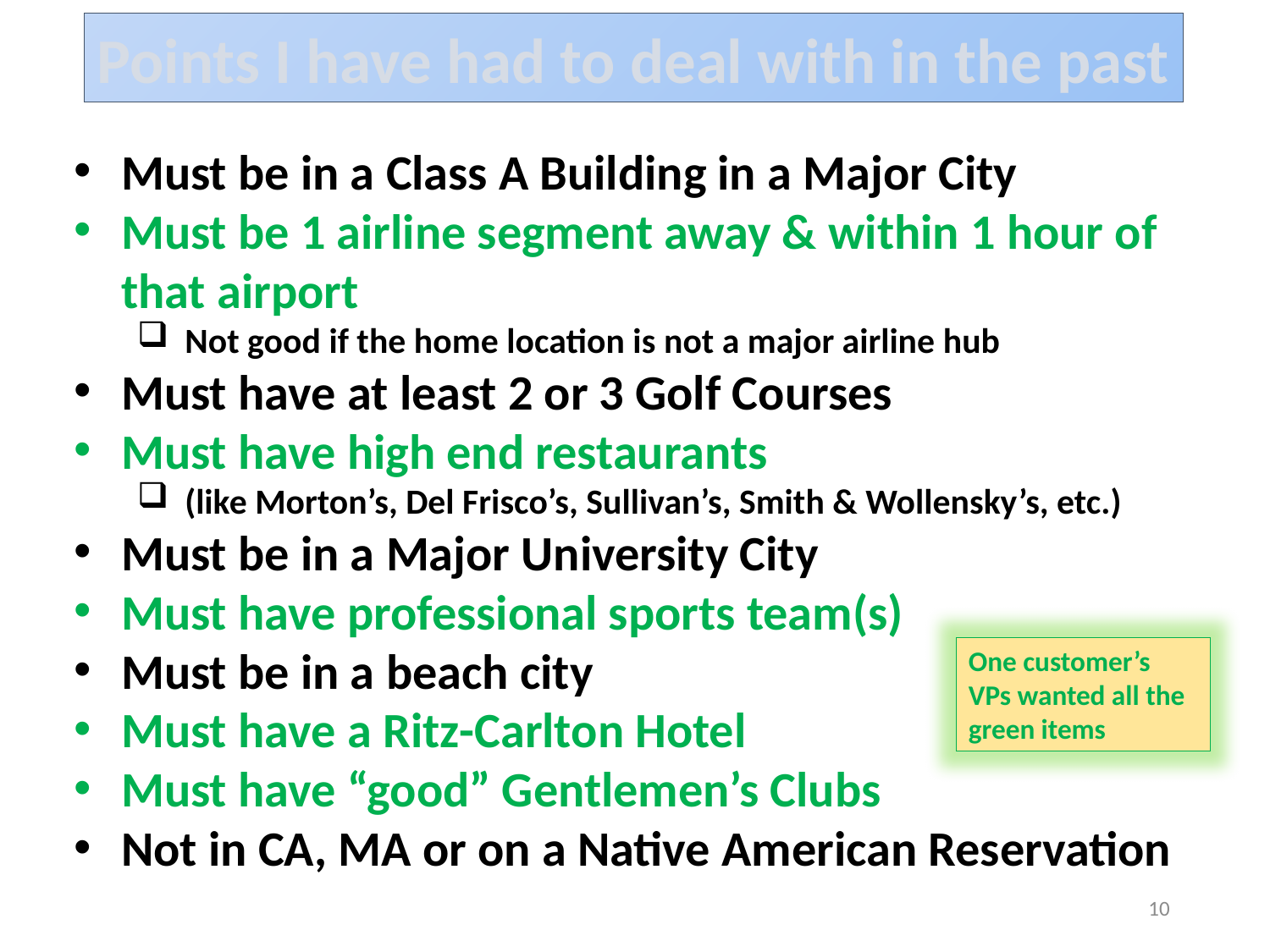

Points I have had to deal with in the past
Must be in a Class A Building in a Major City
Must be 1 airline segment away & within 1 hour of that airport
Not good if the home location is not a major airline hub
Must have at least 2 or 3 Golf Courses
Must have high end restaurants
(like Morton’s, Del Frisco’s, Sullivan’s, Smith & Wollensky’s, etc.)
Must be in a Major University City
Must have professional sports team(s)
Must be in a beach city
Must have a Ritz-Carlton Hotel
Must have “good” Gentlemen’s Clubs
Not in CA, MA or on a Native American Reservation
One customer’s VPs wanted all the green items
10